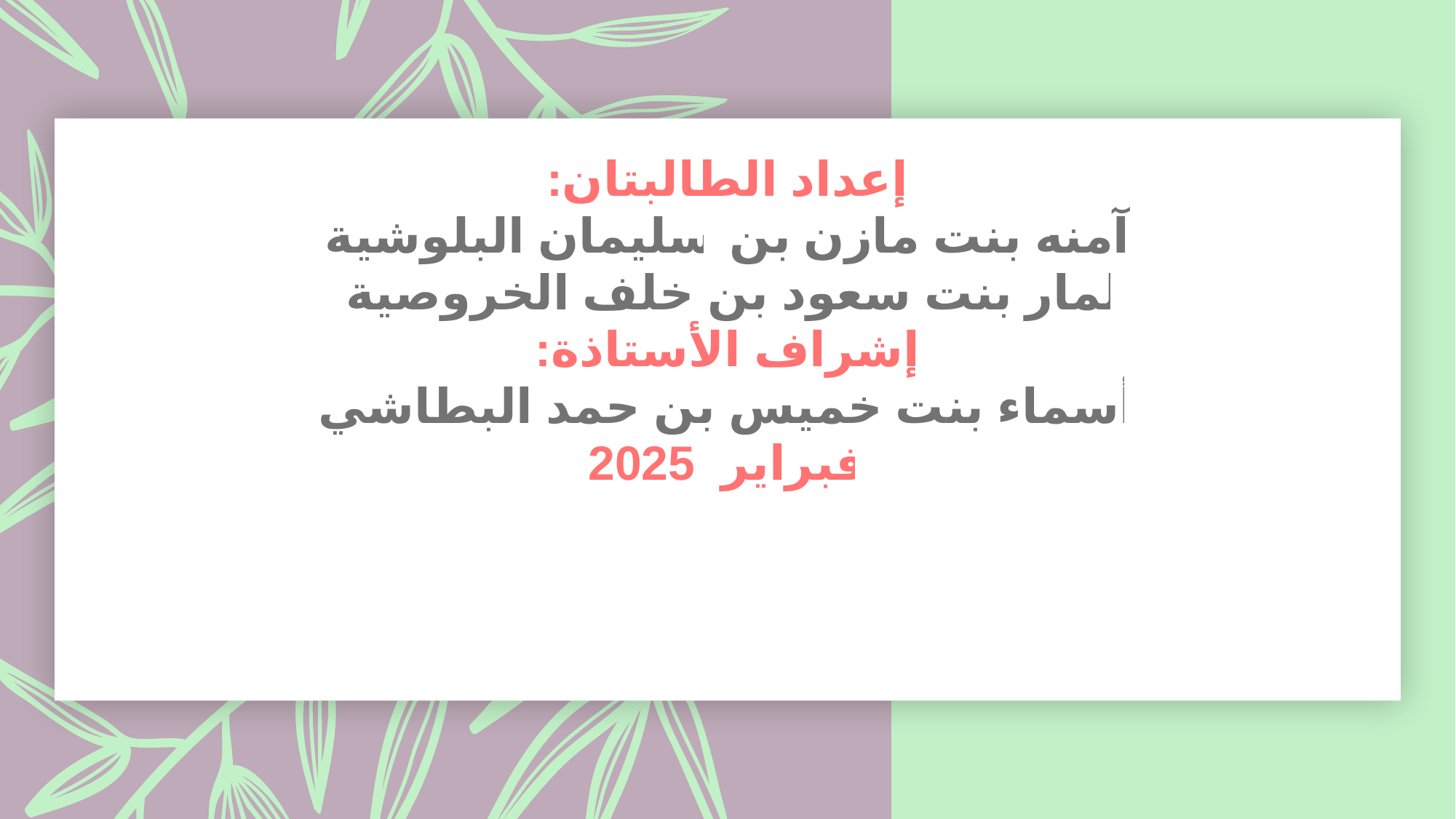

إعداد الطالبتان:
 آمنه بنت مازن بن سليمان البلوشية
لمار بنت سعود بن خلف الخروصية
إشراف الأستاذة:
 أسماء بنت خميس بن حمد البطاشي
فبراير  2025